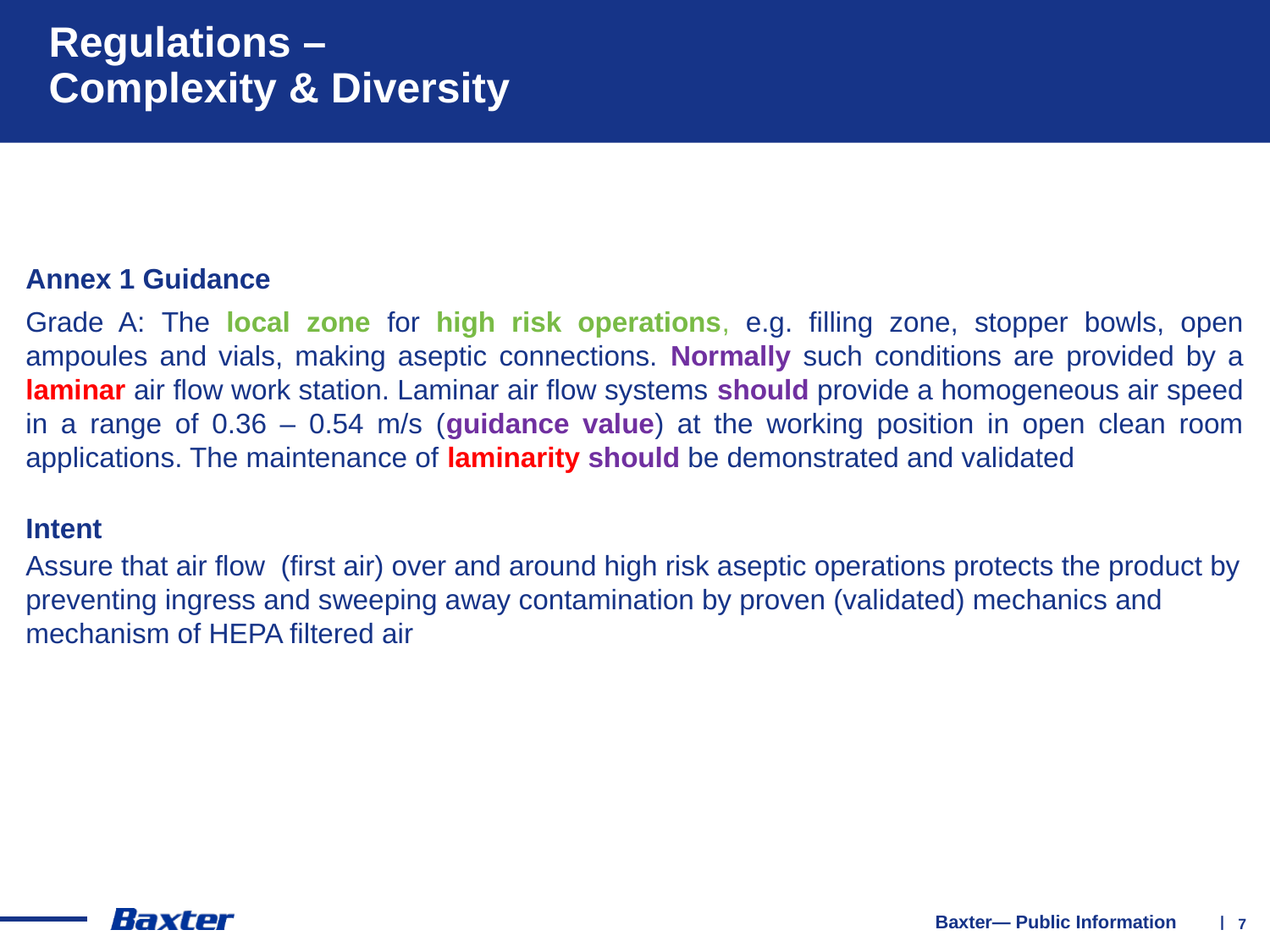

# Regulations – Complexity & Diversity
Annex 1 Guidance
Grade A: The local zone for high risk operations, e.g. filling zone, stopper bowls, open ampoules and vials, making aseptic connections. Normally such conditions are provided by a laminar air flow work station. Laminar air flow systems should provide a homogeneous air speed in a range of 0.36 – 0.54 m/s (guidance value) at the working position in open clean room applications. The maintenance of laminarity should be demonstrated and validated

Intent
Assure that air flow  (first air) over and around high risk aseptic operations protects the product by preventing ingress and sweeping away contamination by proven (validated) mechanics and mechanism of HEPA filtered air
Baxter— Public Information
7